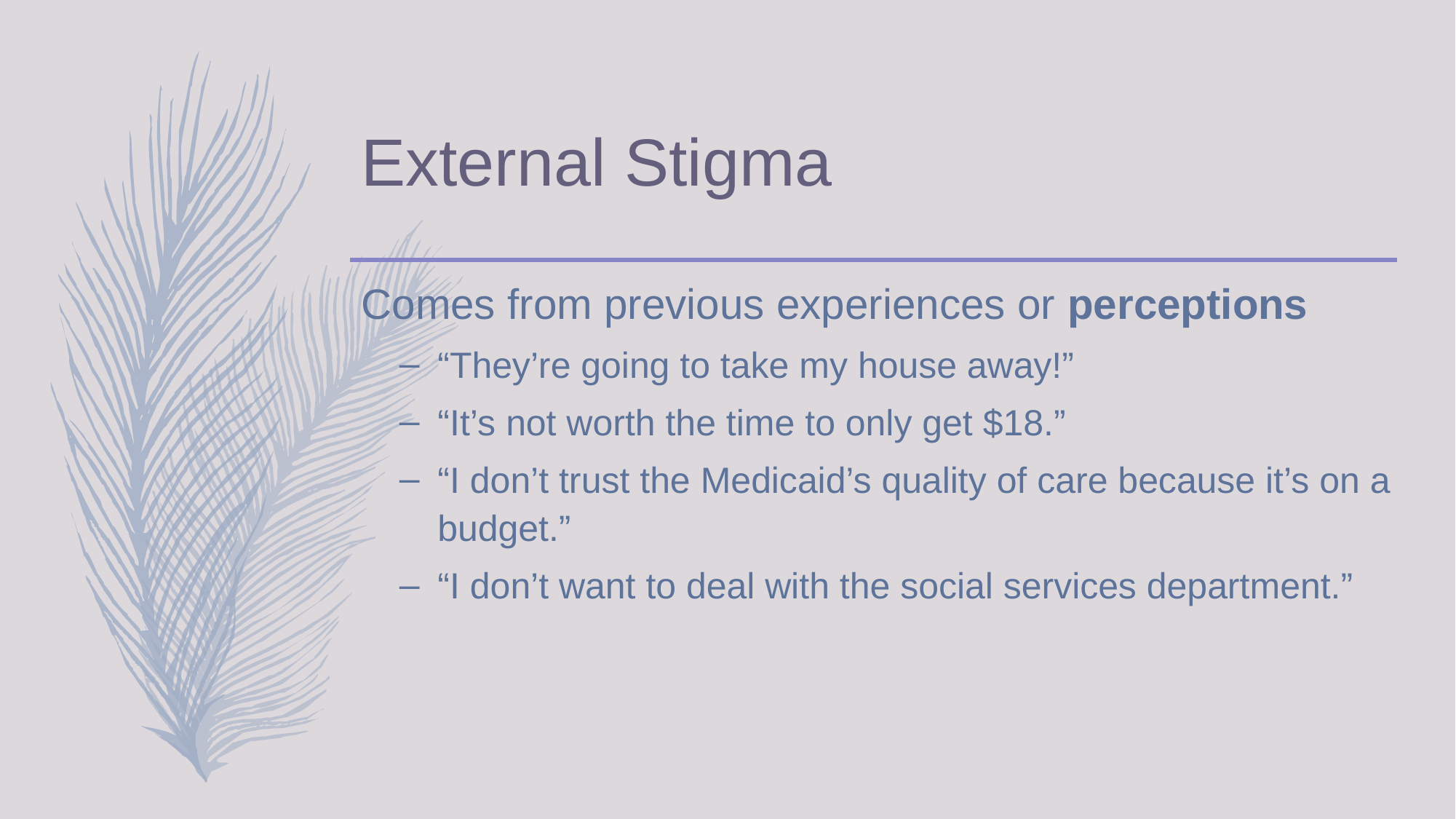

# External Stigma
Comes from previous experiences or perceptions
“They’re going to take my house away!”
“It’s not worth the time to only get $18.”
“I don’t trust the Medicaid’s quality of care because it’s on a budget.”
“I don’t want to deal with the social services department.”